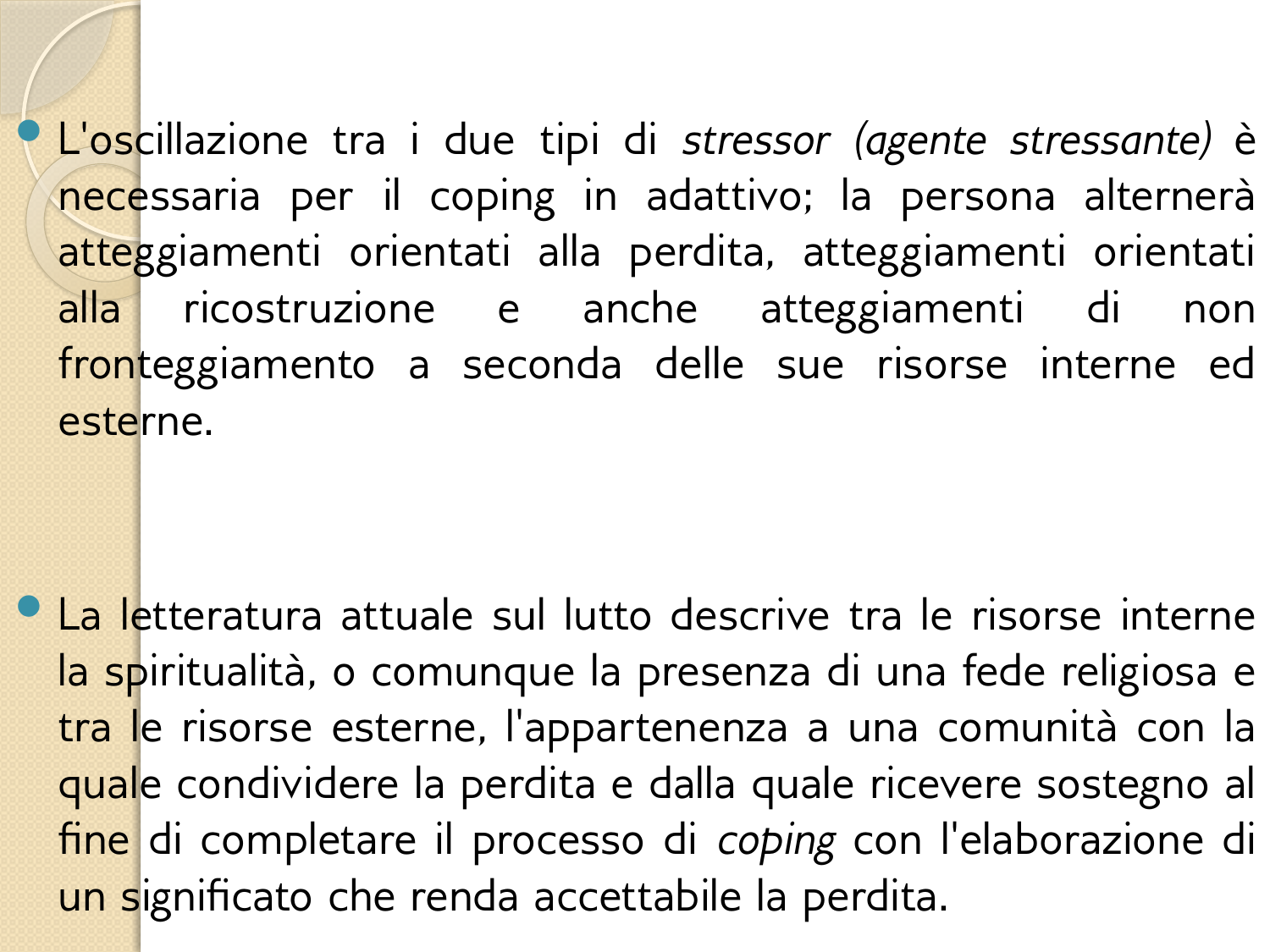

# L'oscillazione tra i due tipi di stressor (agente stressante) è necessaria per il coping in adattivo; la persona alternerà atteggiamenti orientati alla perdita, atteggiamenti orientati alla ricostruzione e anche atteggiamenti di non fronteggiamento a seconda delle sue risorse interne ed esterne.

La letteratura attuale sul lutto descrive tra le risorse interne la spiritualità, o comunque la presenza di una fede religiosa e tra le risorse esterne, l'appartenenza a una comunità con la quale condividere la perdita e dalla quale ricevere sostegno al fine di completare il processo di coping con l'elaborazione di un significato che renda accettabile la perdita.